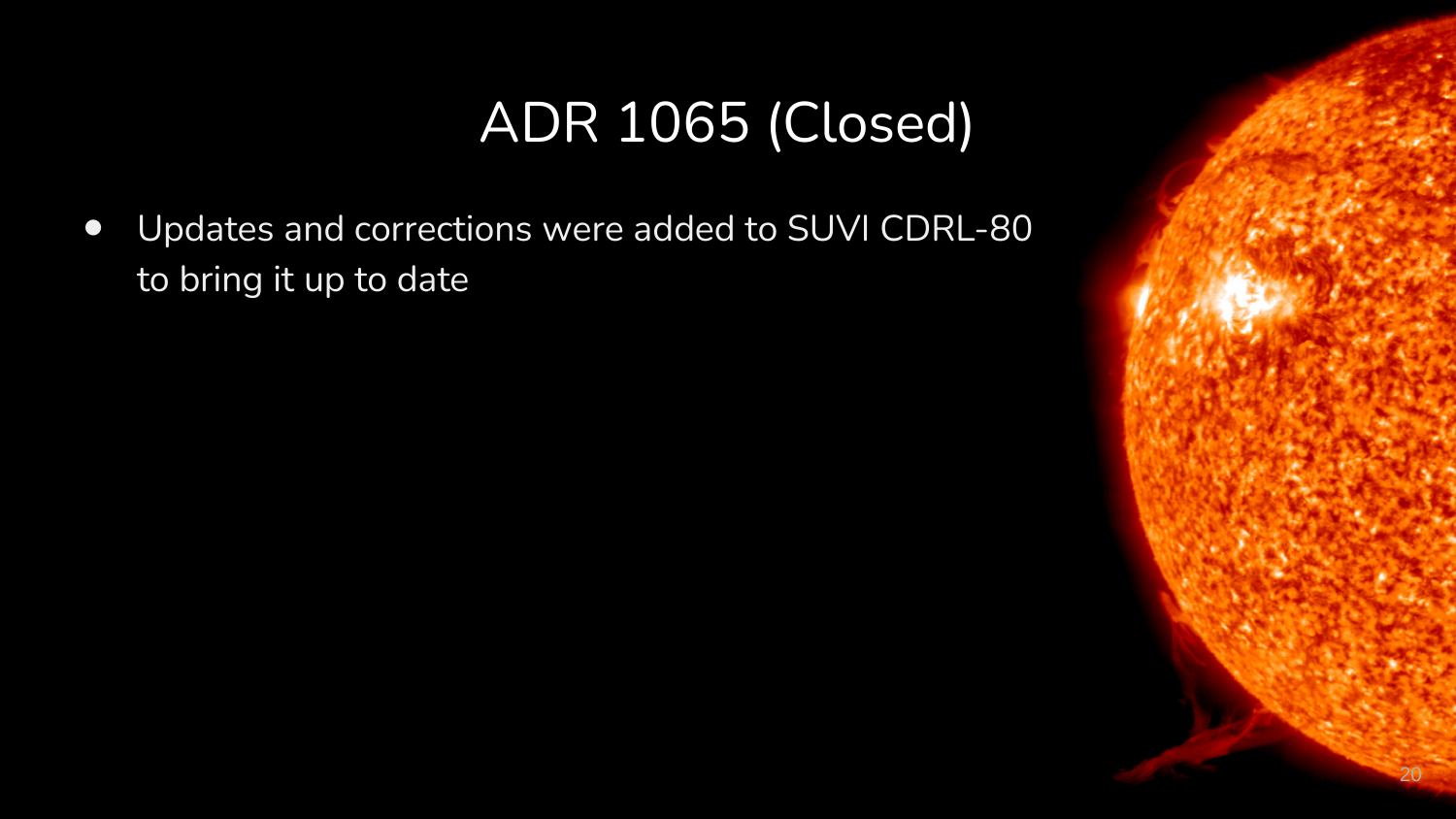

# ADR 1065 (Closed)
Updates and corrections were added to SUVI CDRL-80 to bring it up to date

20